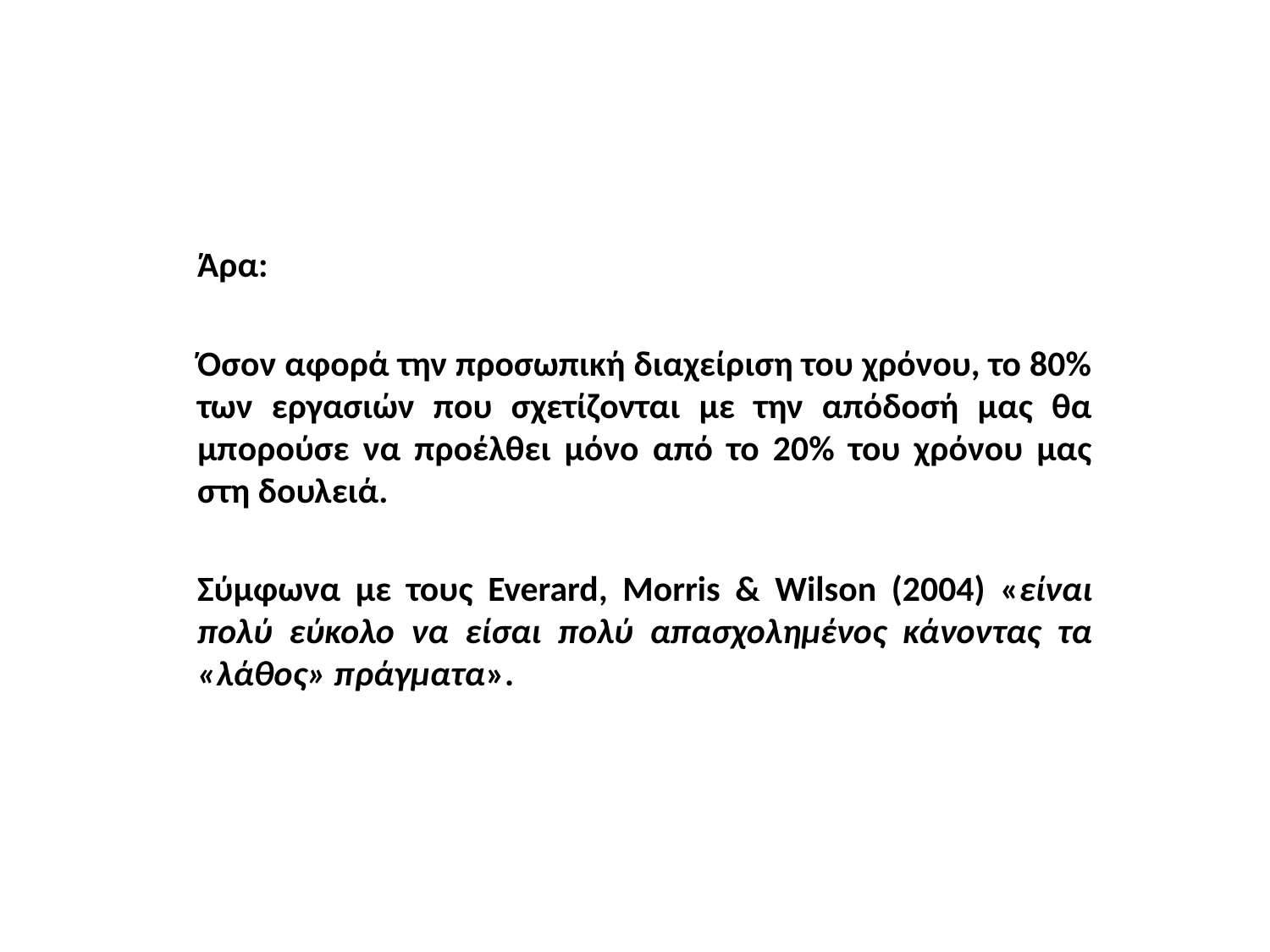

Άρα:

Όσον αφορά την προσωπική διαχείριση του χρόνου, το 80% των εργασιών που σχετίζονται με την απόδοσή μας θα μπορούσε να προέλθει μόνο από το 20% του χρόνου μας στη δουλειά.

Σύμφωνα με τους Everard, Morris & Wilson (2004) «είναι πολύ εύκολο να είσαι πολύ απασχολημένος κάνοντας τα «λάθος» πράγματα».
17